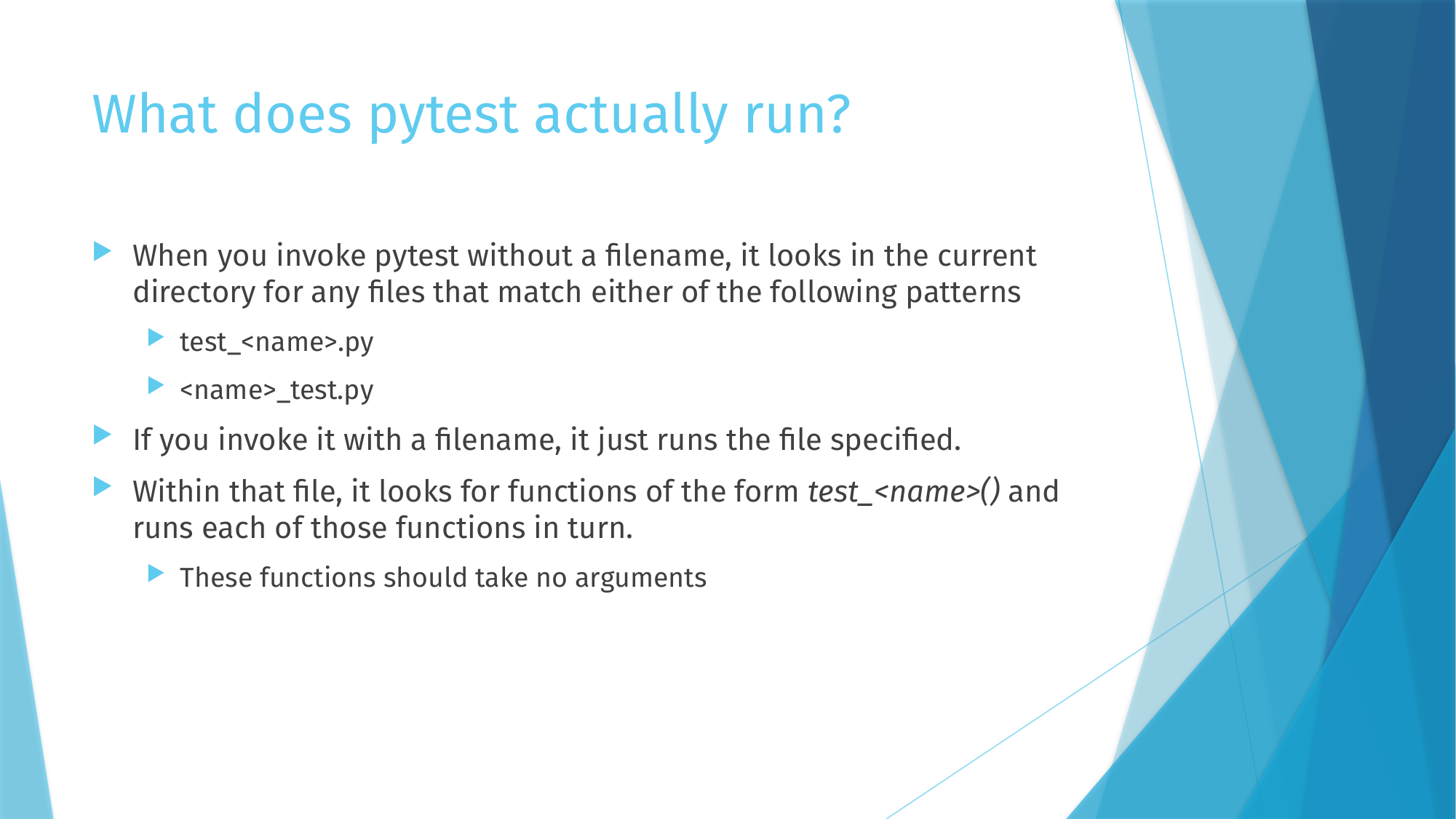

# What does pytest actually run?
When you invoke pytest without a filename, it looks in the current directory for any files that match either of the following patterns
test_<name>.py
<name>_test.py
If you invoke it with a filename, it just runs the file specified.
Within that file, it looks for functions of the form test_<name>() and runs each of those functions in turn.
These functions should take no arguments